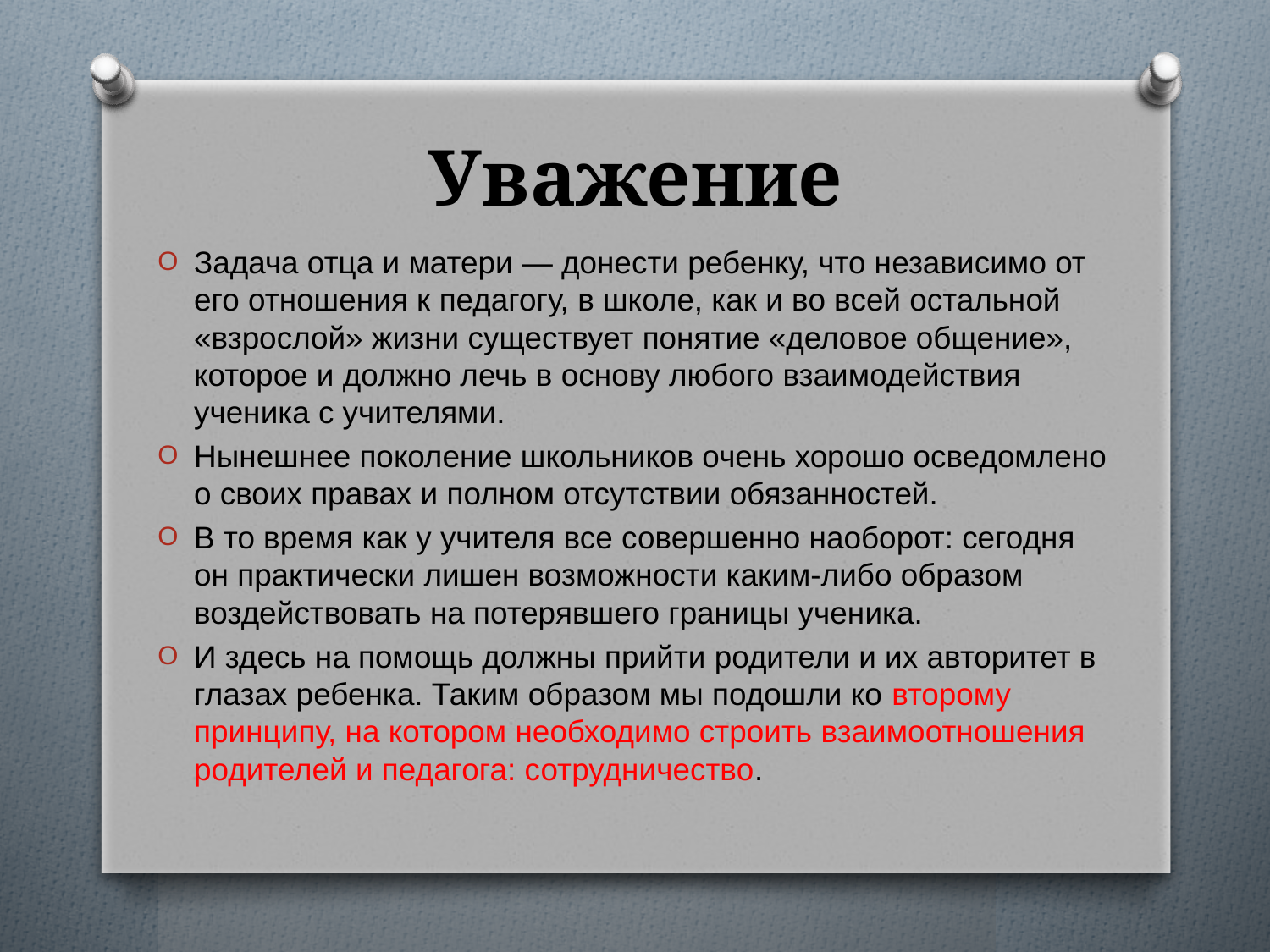

# Уважение
Задача отца и матери — донести ребенку, что независимо от его отношения к педагогу, в школе, как и во всей остальной «взрослой» жизни существует понятие «деловое общение», которое и должно лечь в основу любого взаимодействия ученика с учителями.
Нынешнее поколение школьников очень хорошо осведомлено о своих правах и полном отсутствии обязанностей.
В то время как у учителя все совершенно наоборот: сегодня он практически лишен возможности каким-либо образом воздействовать на потерявшего границы ученика.
И здесь на помощь должны прийти родители и их авторитет в глазах ребенка. Таким образом мы подошли ко второму принципу, на котором необходимо строить взаимоотношения родителей и педагога: сотрудничество.